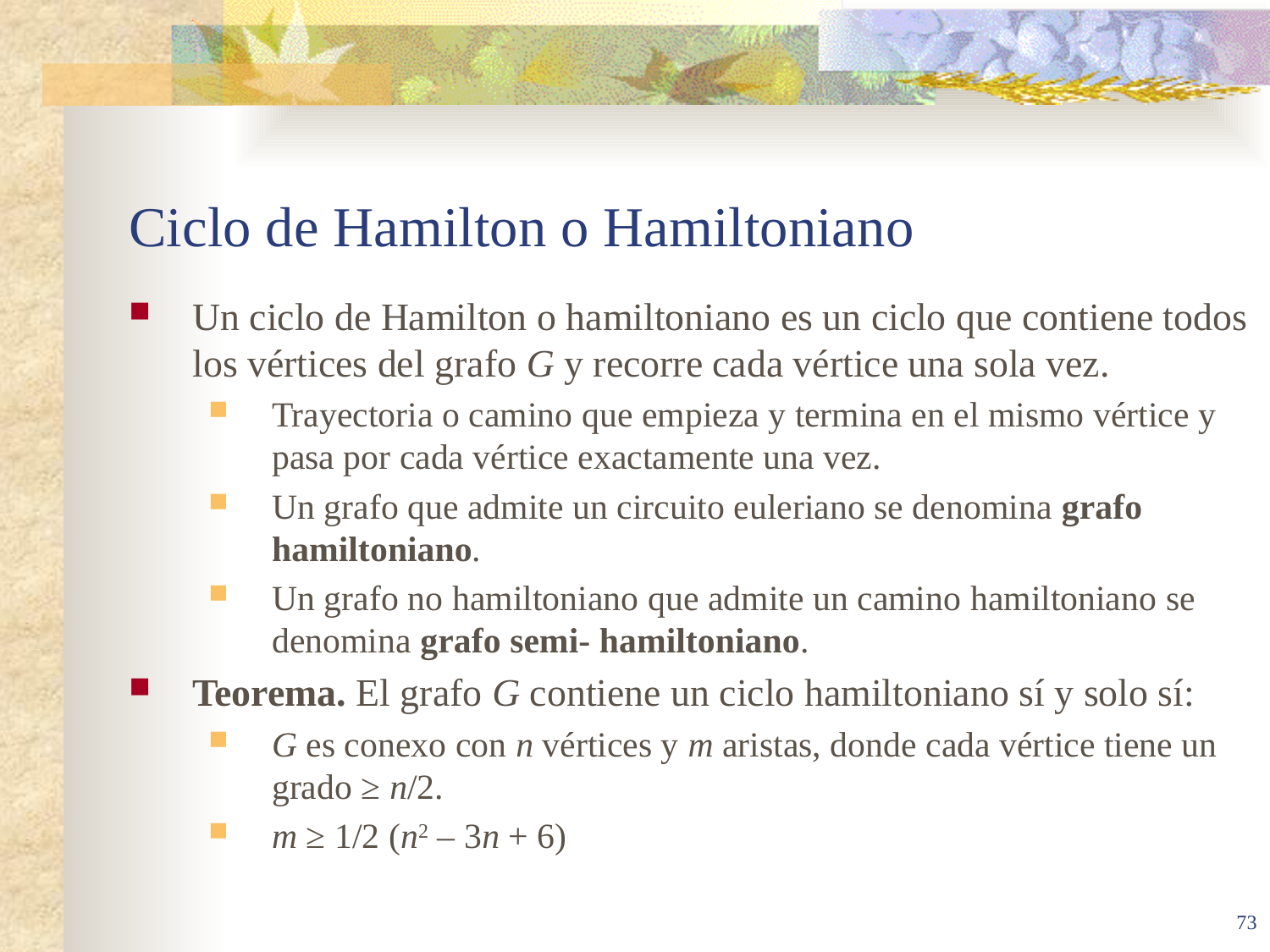

# Ciclo de Hamilton o Hamiltoniano
Un ciclo de Hamilton o hamiltoniano es un ciclo que contiene todos los vértices del grafo G y recorre cada vértice una sola vez.
Trayectoria o camino que empieza y termina en el mismo vértice y pasa por cada vértice exactamente una vez.
Un grafo que admite un circuito euleriano se denomina grafo hamiltoniano.
Un grafo no hamiltoniano que admite un camino hamiltoniano se denomina grafo semi- hamiltoniano.
Teorema. El grafo G contiene un ciclo hamiltoniano sí y solo sí:
G es conexo con n vértices y m aristas, donde cada vértice tiene un grado ≥ n/2.
m ≥ 1/2 (n2 – 3n + 6)

73